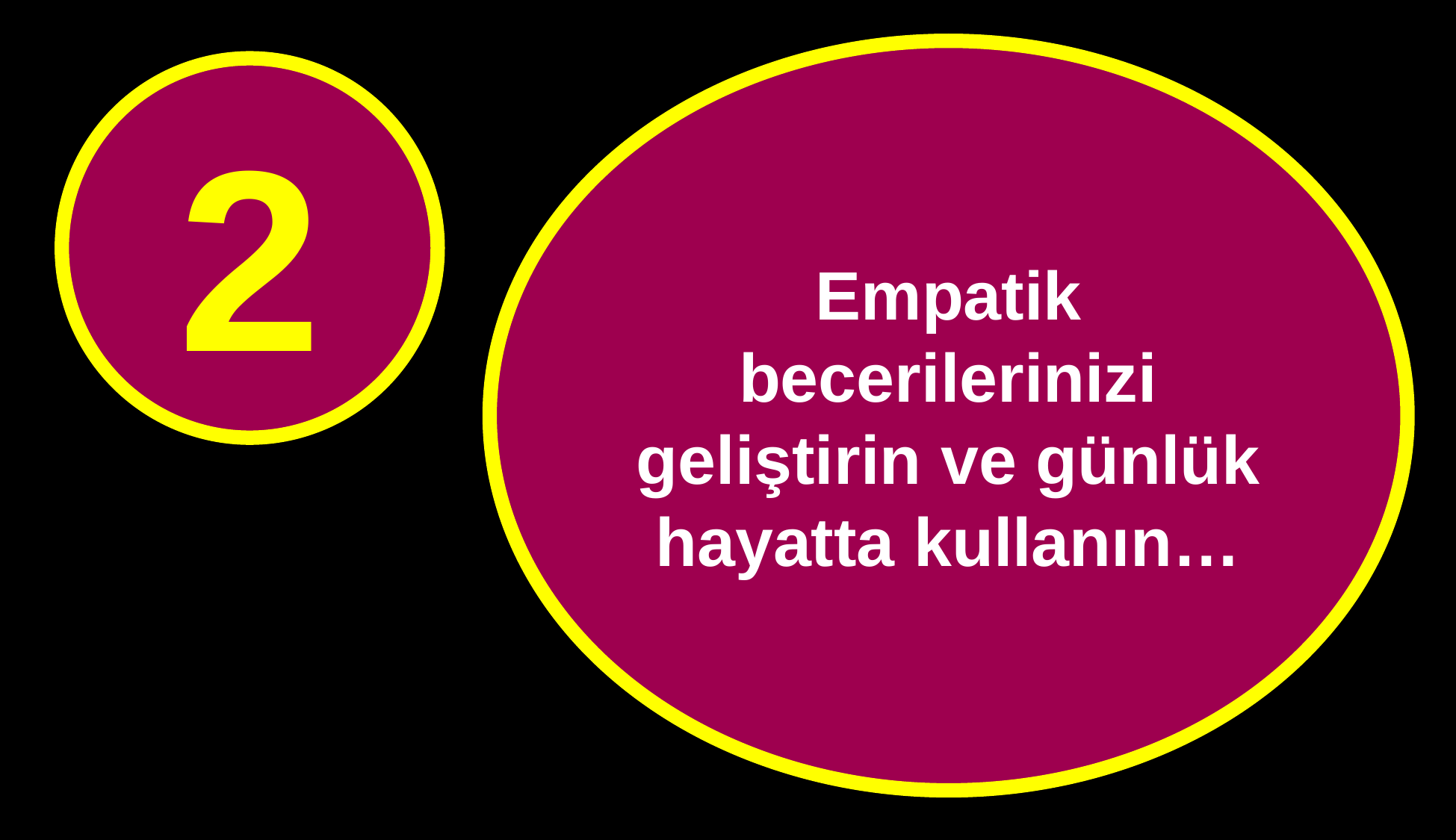

Empatik becerilerinizi geliştirin ve günlük hayatta kullanın…
2